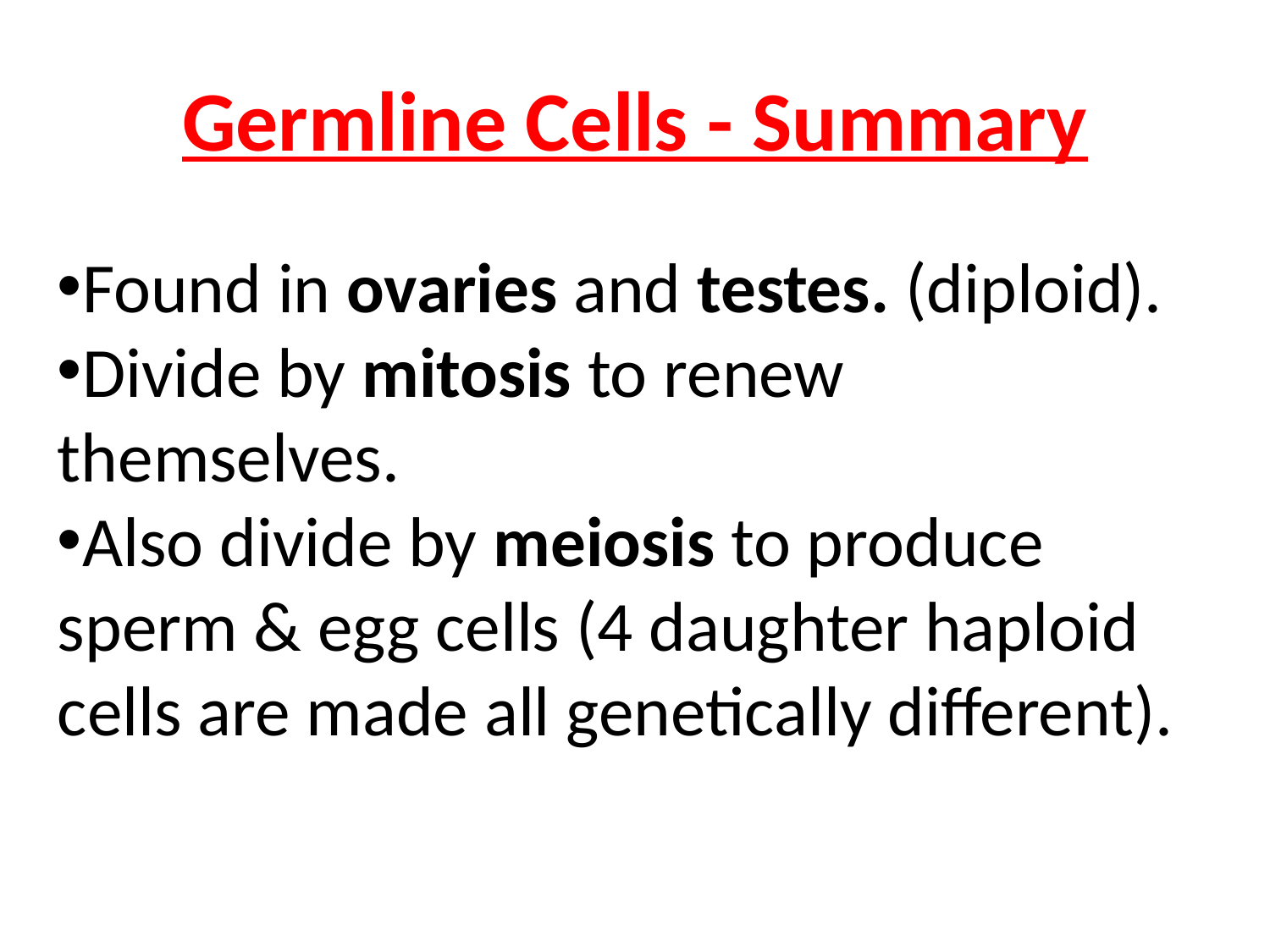

# Germline Cells - Summary
Found in ovaries and testes. (diploid).
Divide by mitosis to renew    themselves.
Also divide by meiosis to produce sperm & egg cells (4 daughter haploid cells are made all genetically different).